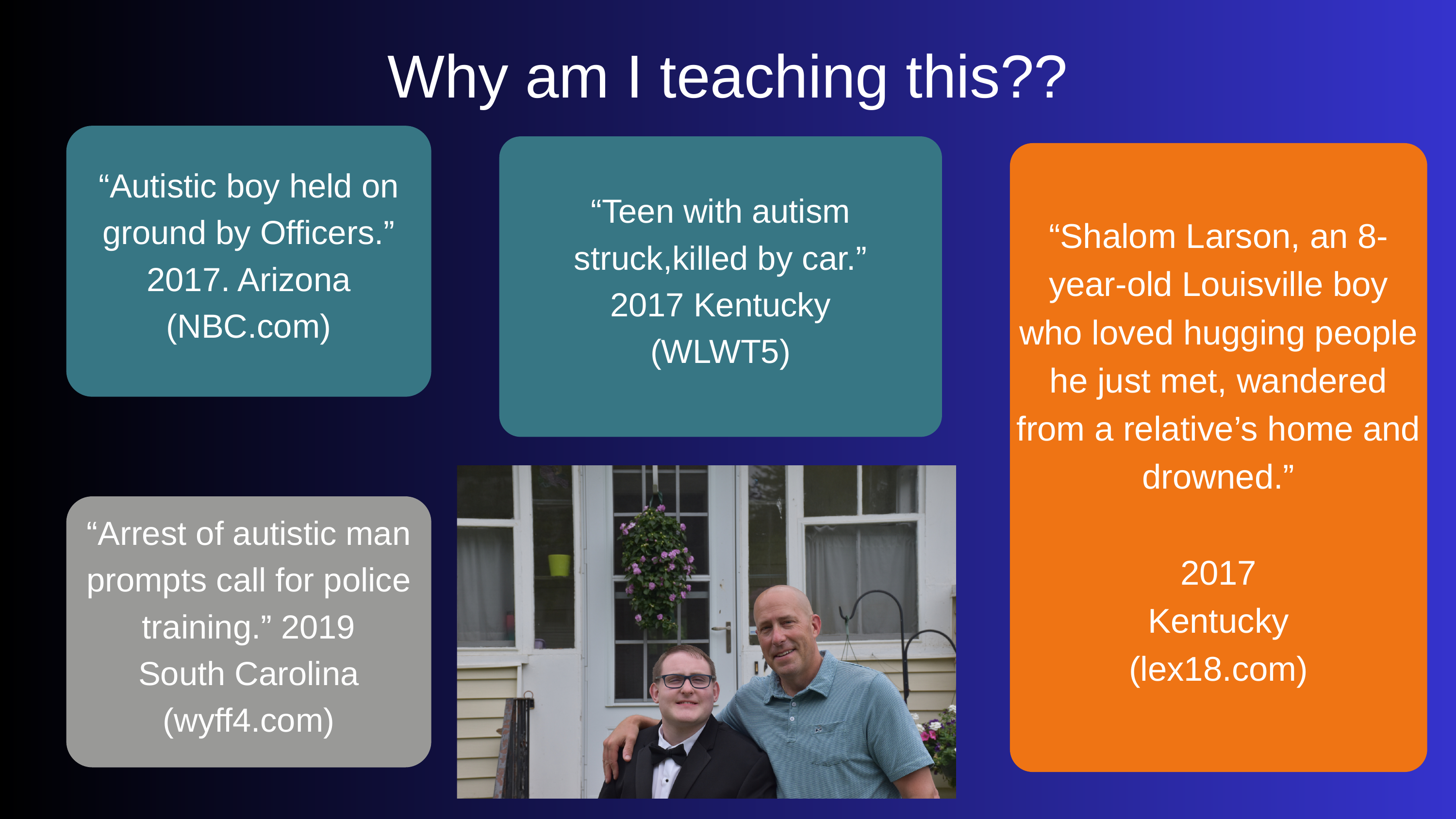

Why am I teaching this??

“Autistic boy held on ground by Officers.”
2017. Arizona (NBC.com)

“Teen with autism struck,killed by car.”
2017 Kentucky
(WLWT5)

“Shalom Larson, an 8- year-old Louisville boy who loved hugging people he just met, wandered from a relative’s home and drowned.”

2017
Kentucky
(lex18.com)

“Arrest of autistic man prompts call for police training.” 2019
South Carolina
(wyff4.com)